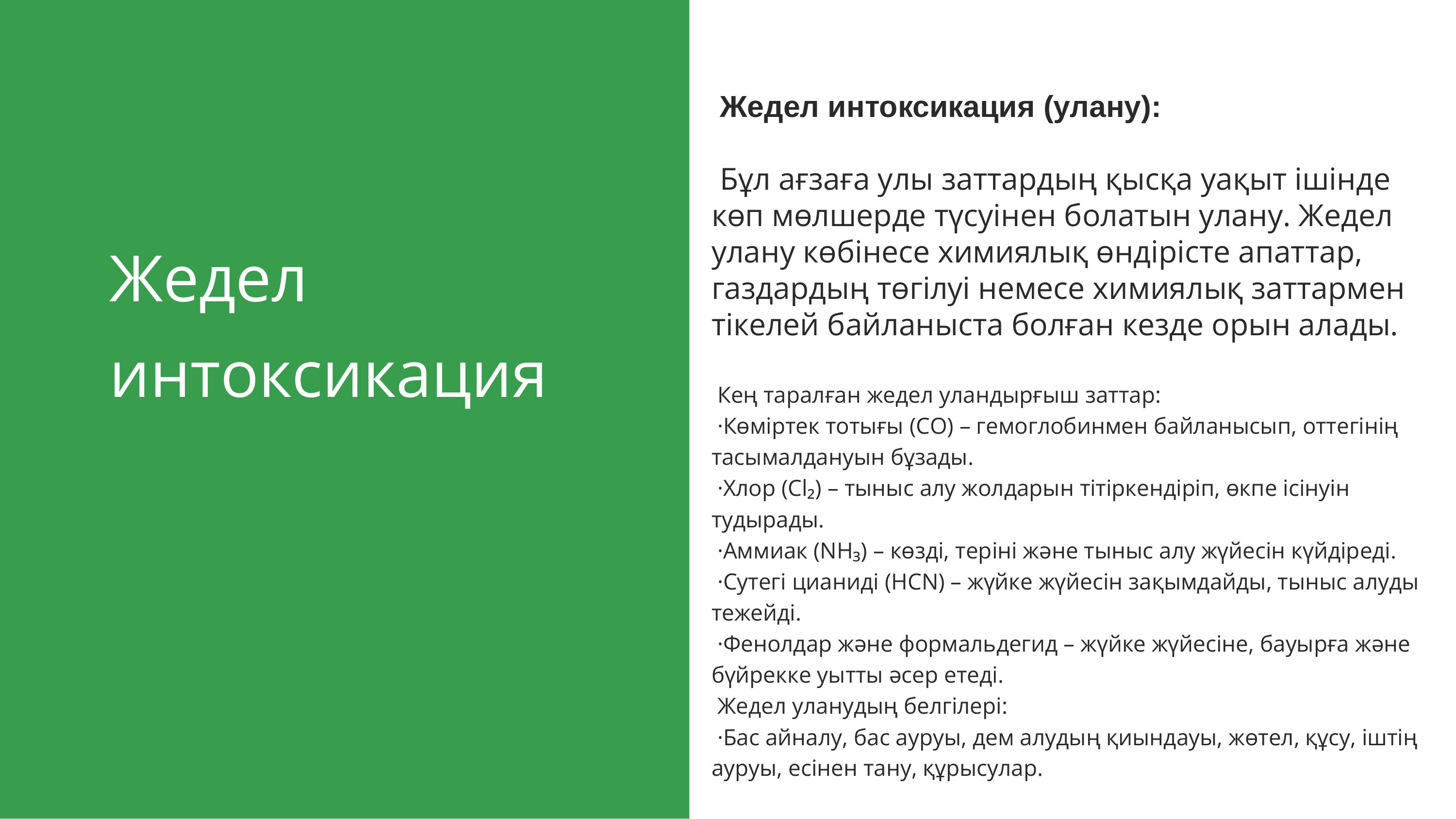

Жедел интоксикация (улану):

 Бұл ағзаға улы заттардың қысқа уақыт ішінде көп мөлшерде түсуінен болатын улану. Жедел улану көбінесе химиялық өндірісте апаттар, газдардың төгілуі немесе химиялық заттармен тікелей байланыста болған кезде орын алады.

Жедел интоксикация
 Кең таралған жедел уландырғыш заттар:
 ·Көміртек тотығы (СО) – гемоглобинмен байланысып, оттегінің тасымалдануын бұзады.
 ·Хлор (Cl₂) – тыныс алу жолдарын тітіркендіріп, өкпе ісінуін тудырады.
 ·Аммиак (NH₃) – көзді, теріні және тыныс алу жүйесін күйдіреді.
 ·Сутегі цианиді (HCN) – жүйке жүйесін зақымдайды, тыныс алуды тежейді.
 ·Фенолдар және формальдегид – жүйке жүйесіне, бауырға және бүйрекке уытты әсер етеді.
 Жедел уланудың белгілері:
 ·Бас айналу, бас ауруы, дем алудың қиындауы, жөтел, құсу, іштің ауруы, есінен тану, құрысулар.